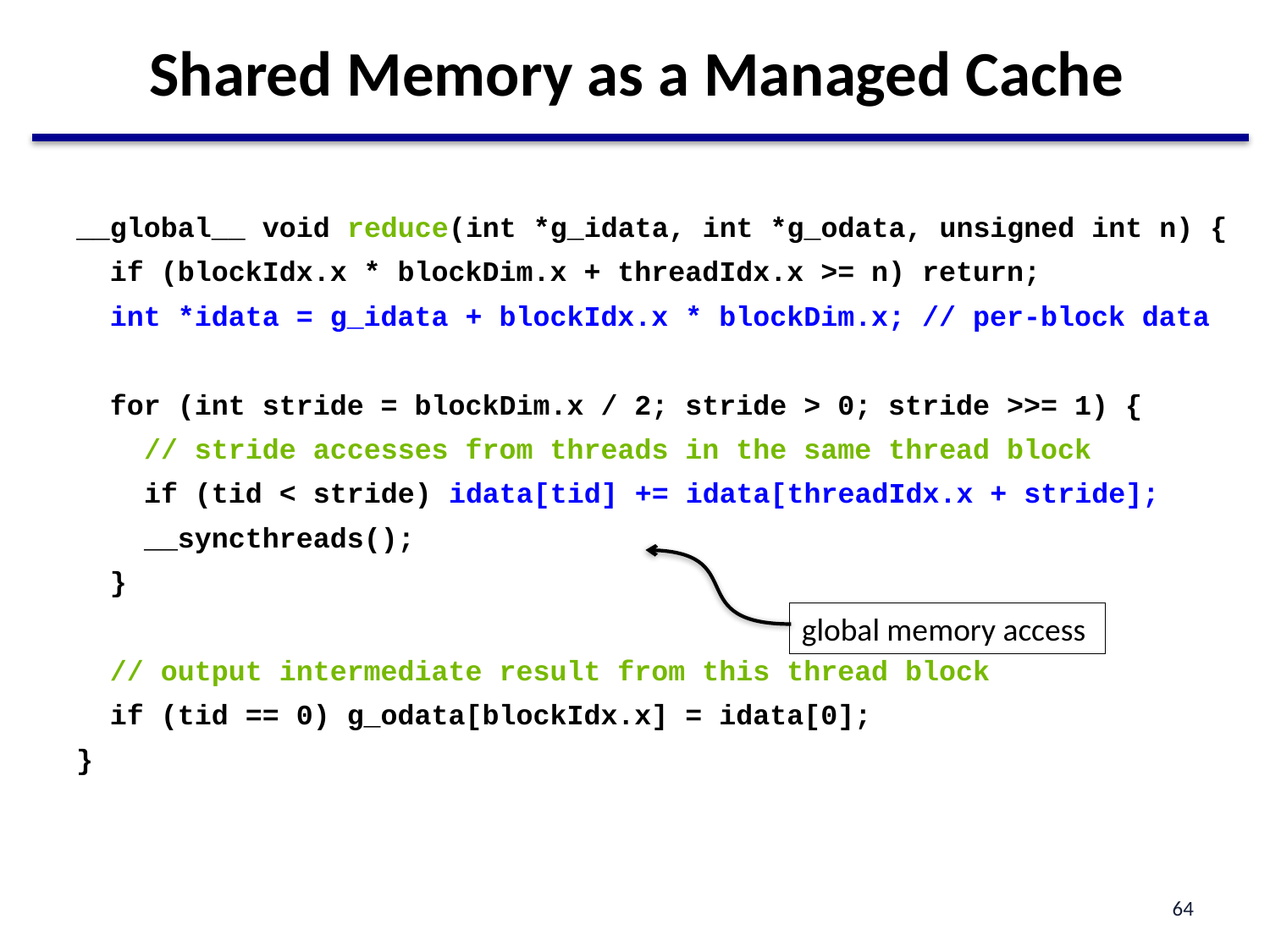

# Shared Memory as a Managed Cache

__global__ void reduce(int *g_idata, int *g_odata, unsigned int n) {
  if (blockIdx.x * blockDim.x + threadIdx.x >= n) return;
  int *idata = g_idata + blockIdx.x * blockDim.x; // per-block data

  for (int stride = blockDim.x / 2; stride > 0; stride >>= 1) {
    // stride accesses from threads in the same thread block
    if (tid < stride) idata[tid] += idata[threadIdx.x + stride];
    __syncthreads();
  }

  // output intermediate result from this thread block
  if (tid == 0) g_odata[blockIdx.x] = idata[0];
}

global memory access
64